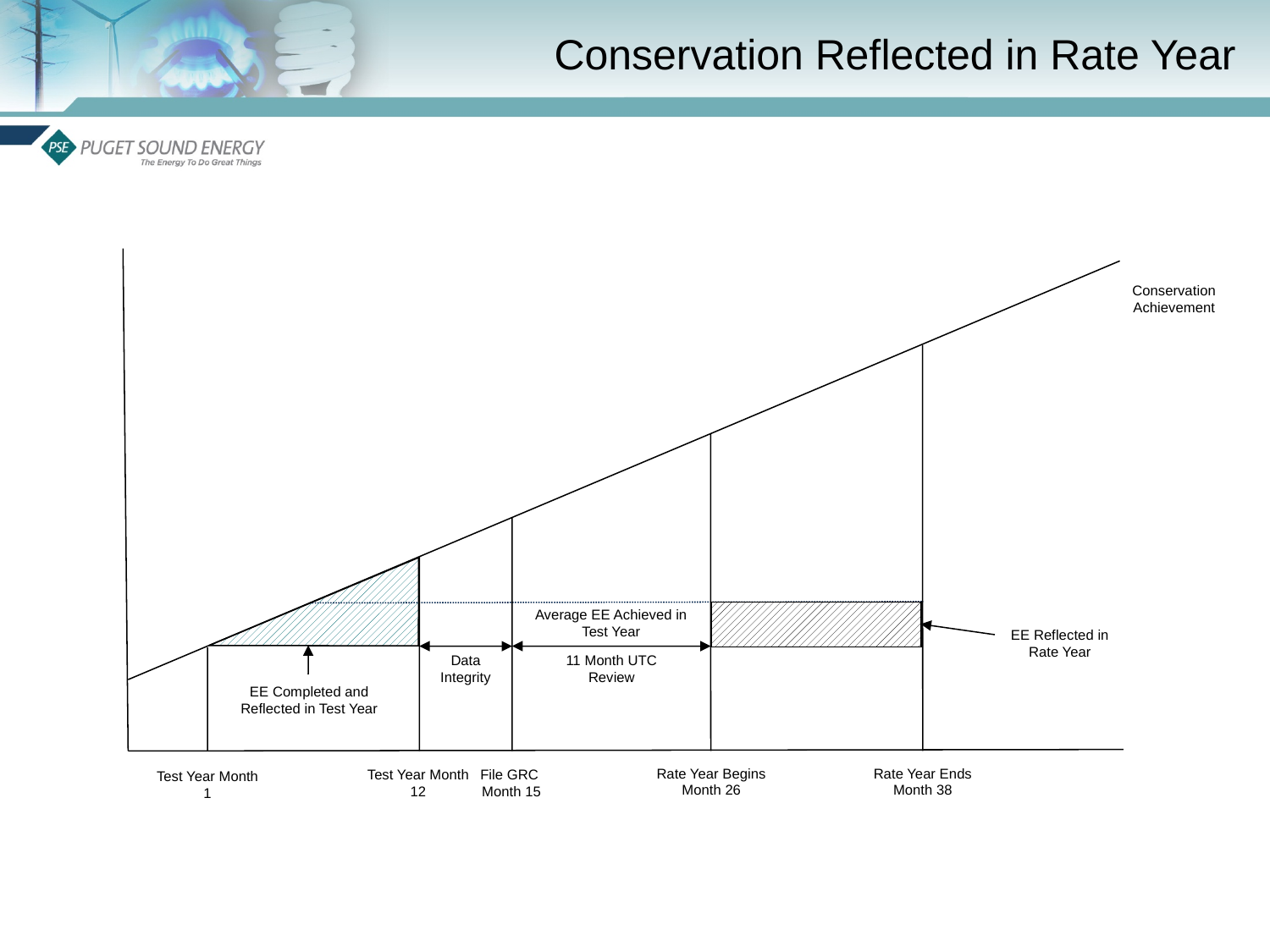

# Conservation Reflected in Rate Year

Conservation Achievement

Data Integrity
11 Month UTC Review

Rate Year Begins Month 26
Rate Year Ends Month 38
Test Year Month 12
File GRC  Month 15
Test Year Month 1

EE Reflected in Rate Year

Average EE Achieved in Test Year

EE Completed and Reflected in Test Year